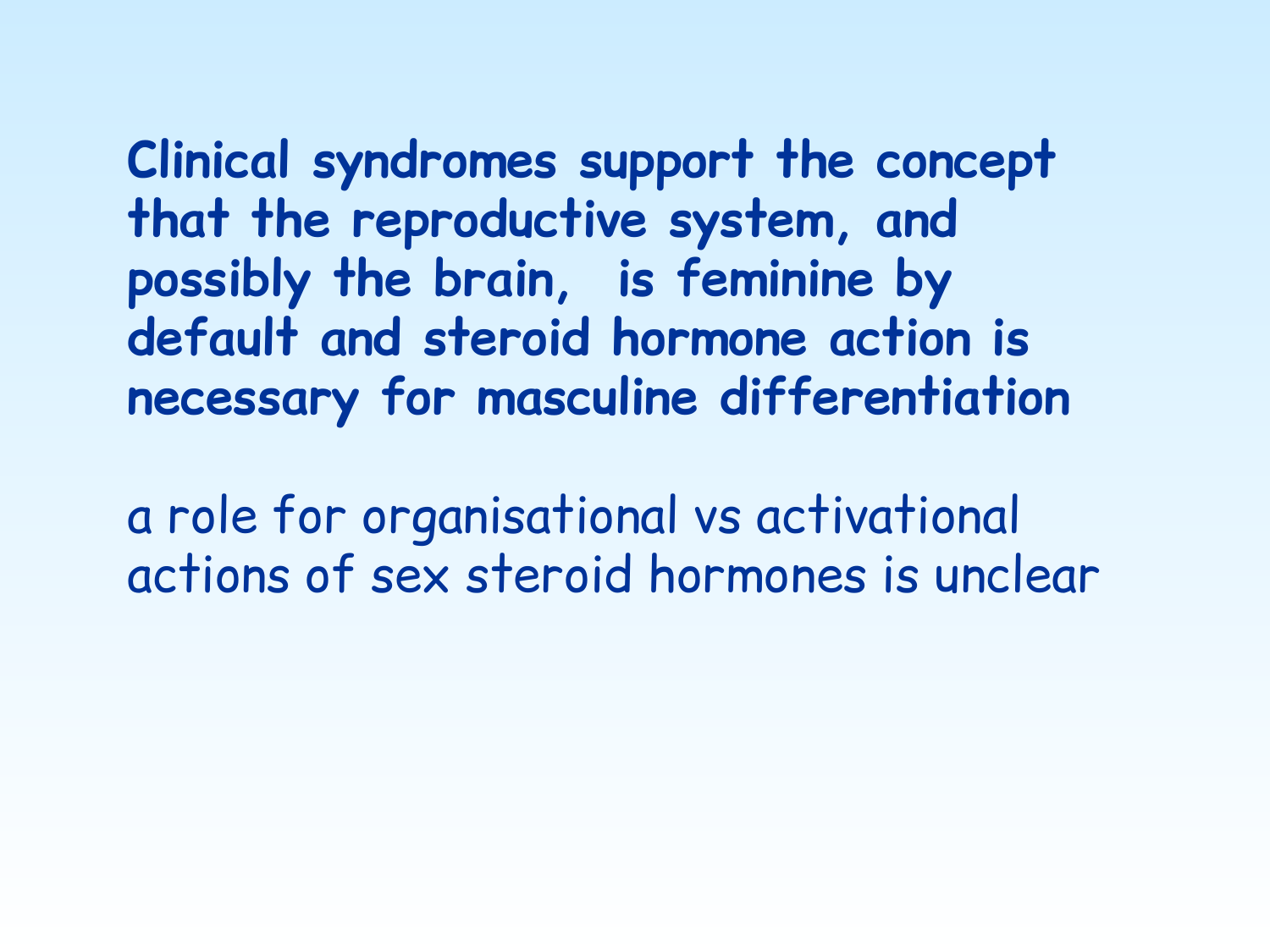

# Clinical syndromes support the concept that the reproductive system, and possibly the brain,  is feminine by default and steroid hormone action is necessary for masculine differentiation a role for organisational vs activational actions of sex steroid hormones is unclear